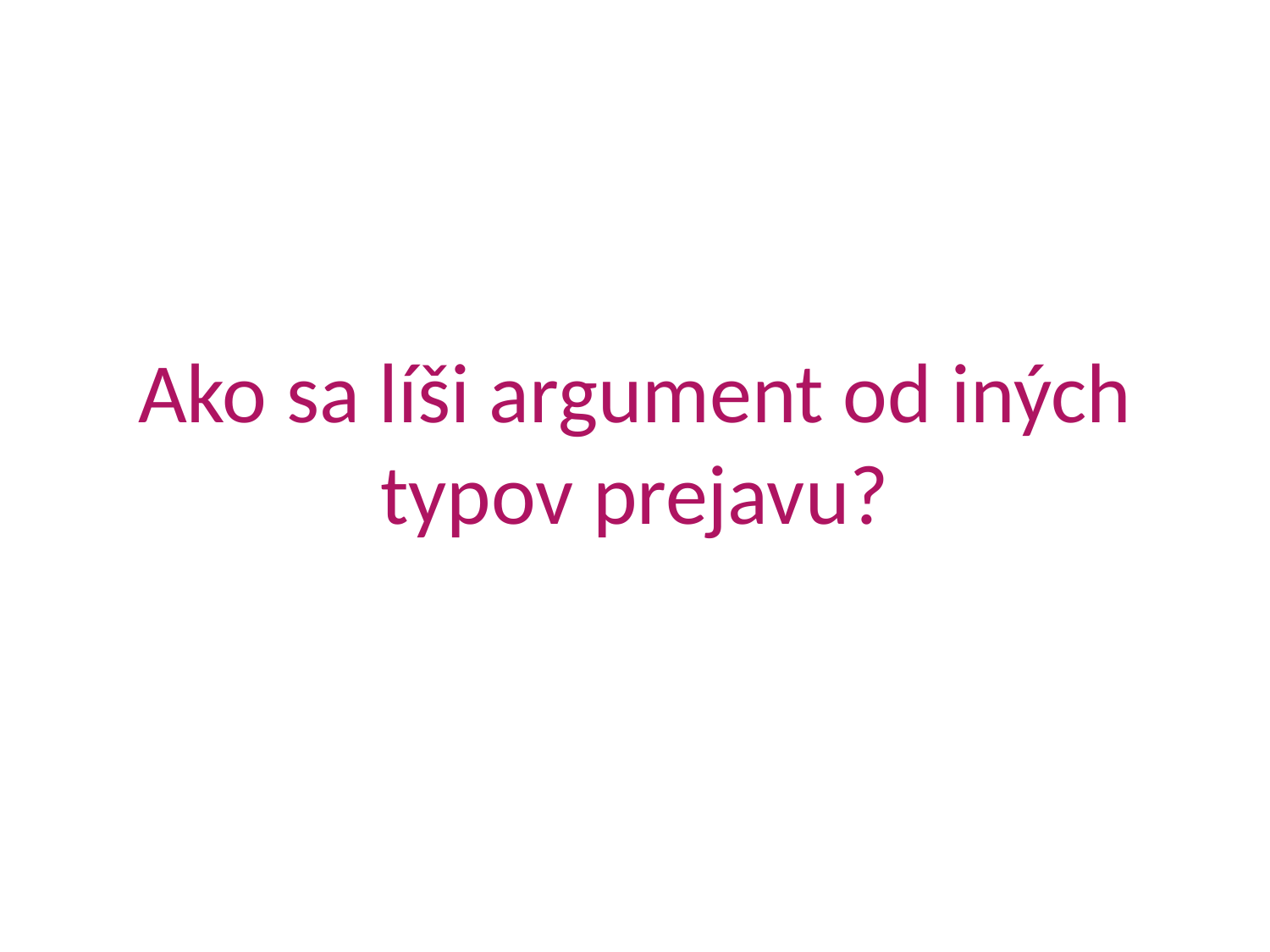

# Ako sa líši argument od iných typov prejavu?